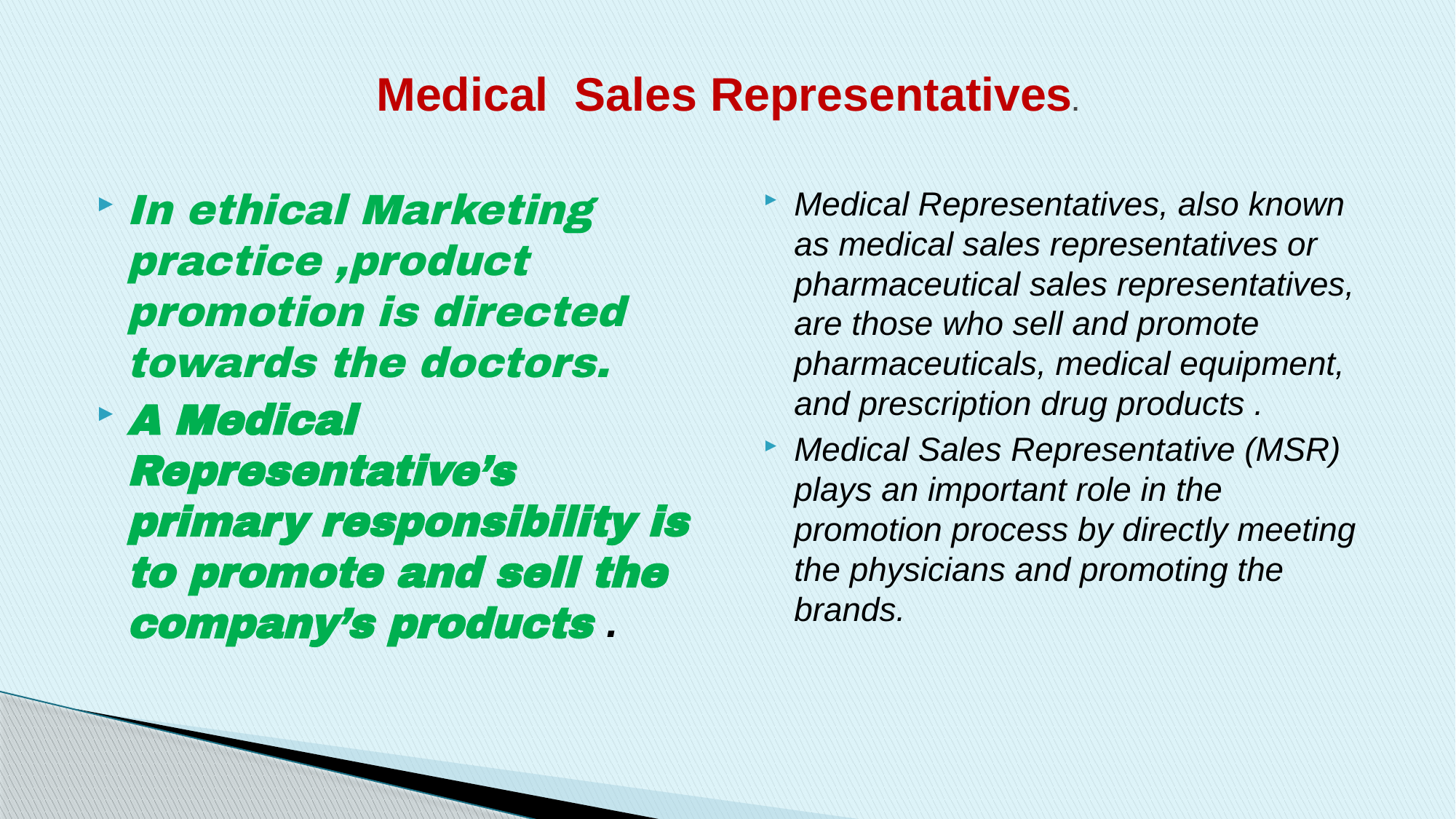

# Medical  Sales Representatives.
In ethical Marketing practice ,product promotion is directed towards the doctors.
A Medical Representative’s primary responsibility is to promote and sell the company’s products .

Medical Representatives, also known as medical sales representatives or pharmaceutical sales representatives, are those who sell and promote pharmaceuticals, medical equipment, and prescription drug products .
Medical Sales Representative (MSR) plays an important role in the promotion process by directly meeting the physicians and promoting the brands.